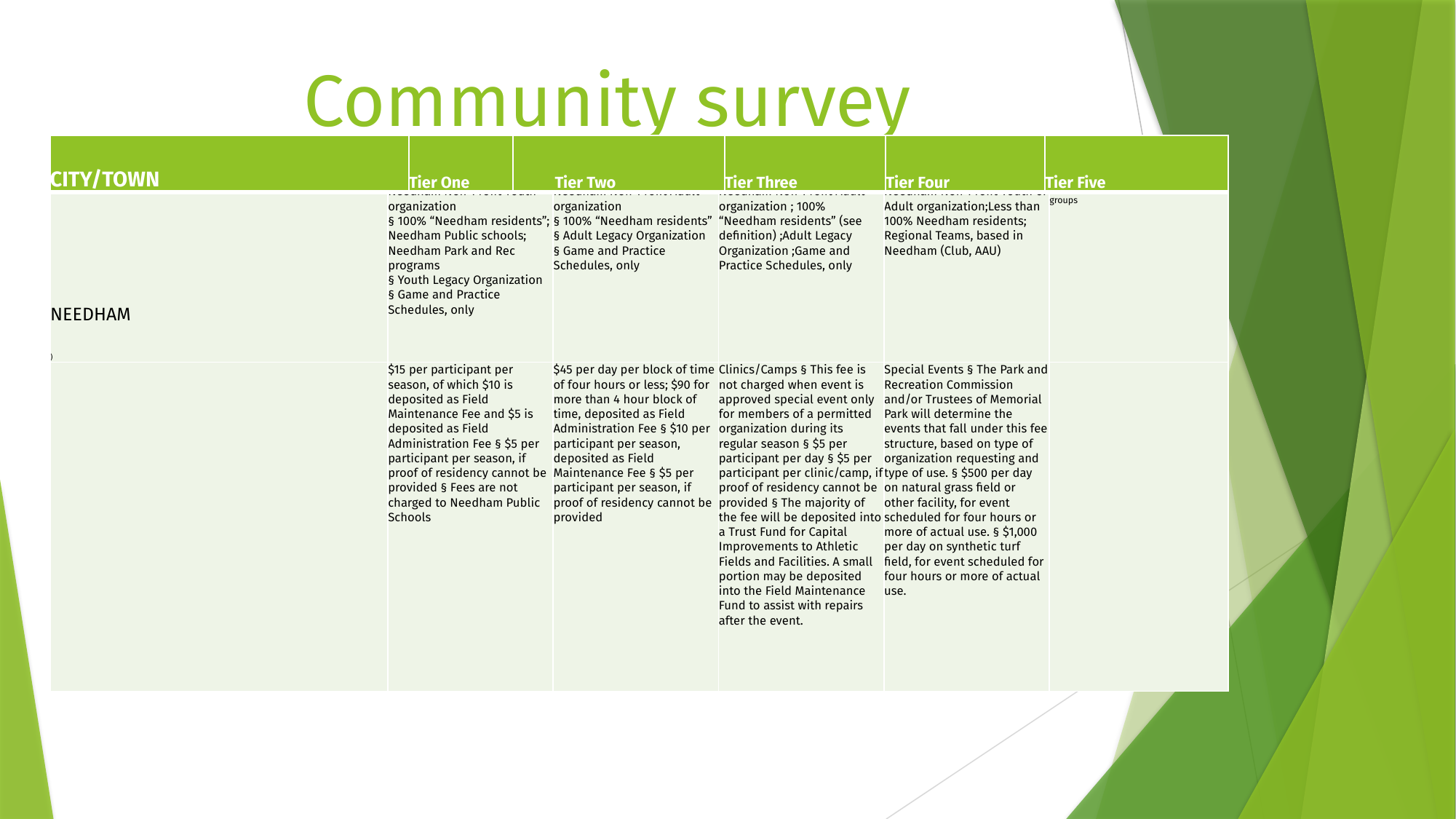

# Community survey
| CITY/TOWN | Tier One | Tier Two | Tier Three | Tier Four | Tier Five |
| --- | --- | --- | --- | --- | --- |
| NEEDHAM ) | Needham Non-Profit Youth organization § 100% “Needham residents”; Needham Public schools; Needham Park and Rec programs § Youth Legacy Organization § Game and Practice Schedules, only | Needham Non-Profit Adult organization § 100% “Needham residents” § Adult Legacy Organization § Game and Practice Schedules, only | Needham Non-Profit Adult organization ; 100% “Needham residents” (see definition) ;Adult Legacy Organization ;Game and Practice Schedules, only | Needham Non-Profit Youth or Adult organization;Less than 100% Needham residents; Regional Teams, based in Needham (Club, AAU) | Non Needham based Non profits; unlisted groups |
| --- | --- | --- | --- | --- | --- |
|  | $15 per participant per season, of which $10 is deposited as Field Maintenance Fee and $5 is deposited as Field Administration Fee § $5 per participant per season, if proof of residency cannot be provided § Fees are not charged to Needham Public Schools | $45 per day per block of time of four hours or less; $90 for more than 4 hour block of time, deposited as Field Administration Fee § $10 per participant per season, deposited as Field Maintenance Fee § $5 per participant per season, if proof of residency cannot be provided | Clinics/Camps § This fee is not charged when event is approved special event only for members of a permitted organization during its regular season § $5 per participant per day § $5 per participant per clinic/camp, if proof of residency cannot be provided § The majority of the fee will be deposited into a Trust Fund for Capital Improvements to Athletic Fields and Facilities. A small portion may be deposited into the Field Maintenance Fund to assist with repairs after the event. | Special Events § The Park and Recreation Commission and/or Trustees of Memorial Park will determine the events that fall under this fee structure, based on type of organization requesting and type of use. § $500 per day on natural grass field or other facility, for event scheduled for four hours or more of actual use. § $1,000 per day on synthetic turf field, for event scheduled for four hours or more of actual use. |  |